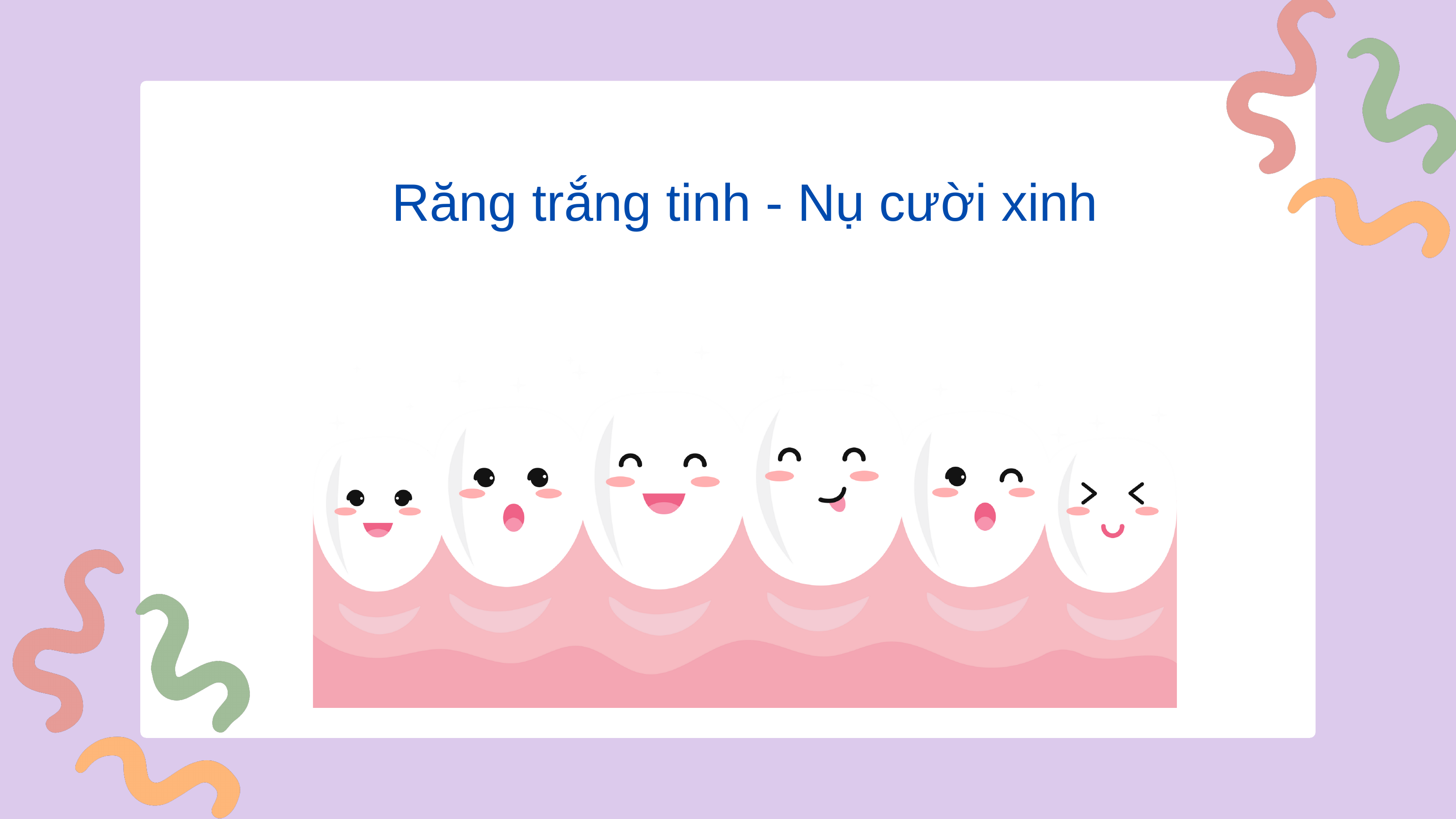

Răng trắng tinh - Nụ cười xinh